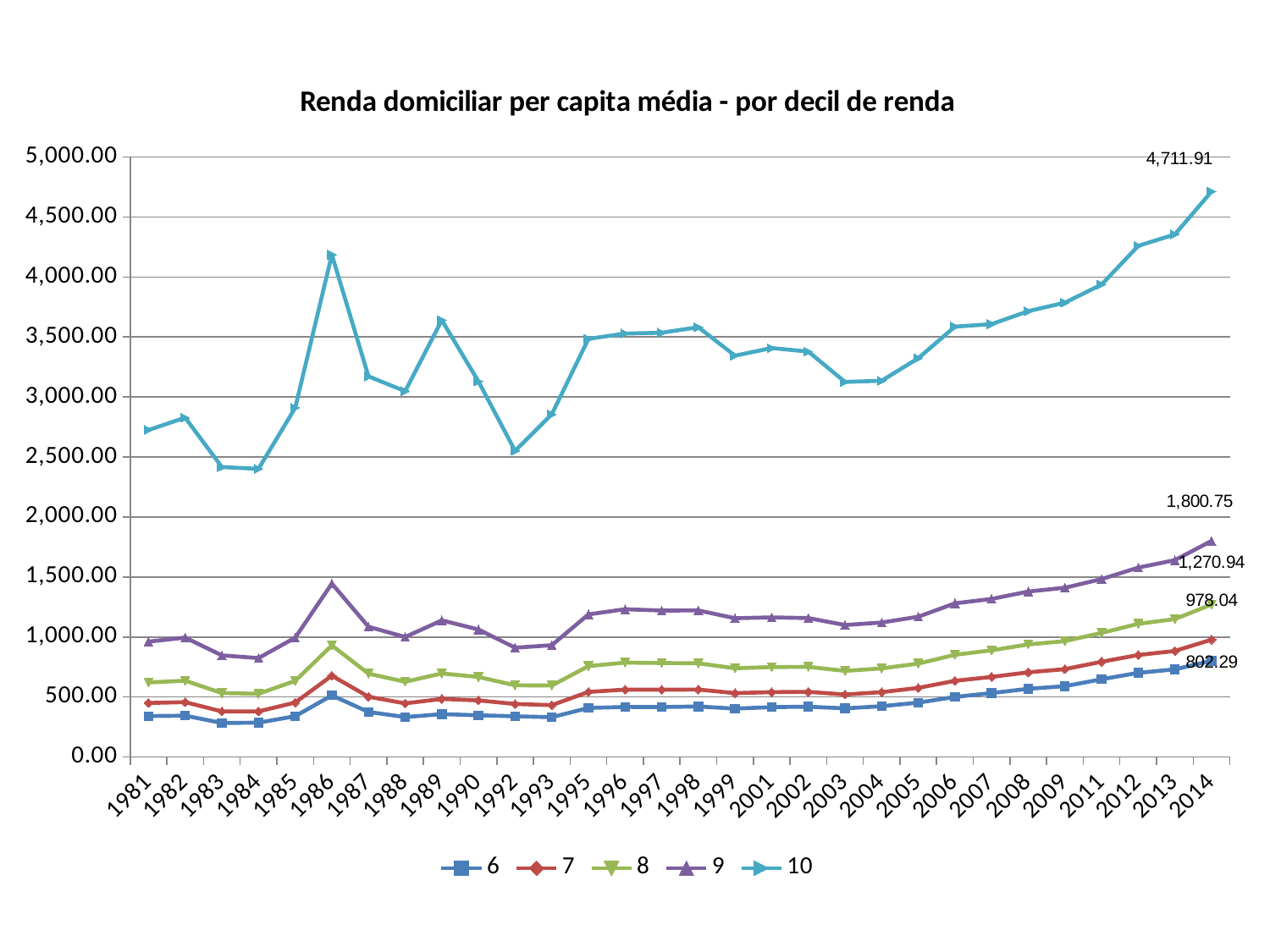

### Chart: Renda domiciliar per capita média - por decil de renda

| Category | 6 | 7 | 8 | 9 | 10 |
|---|---|---|---|---|---|
| 1981 | 341.3982545994999 | 450.8105877823999 | 621.8570099317 | 962.0312054451998 | 2725.4116439329005 |
| 1982 | 344.7586774460999 | 457.6824619008 | 636.4828021015 | 995.1079997671 | 2827.607542057 |
| 1983 | 284.29304417879996 | 380.0794898036 | 533.5080945363001 | 847.223282108 | 2416.1302716051 |
| 1984 | 286.79179456679987 | 380.1671569347 | 527.3466902462001 | 824.4900201811998 | 2401.4831990617 |
| 1985 | 340.47932675909993 | 454.54234236940005 | 634.7289749667003 | 994.5948390177001 | 2909.6090250198995 |
| 1986 | 514.012352742 | 678.0565282893998 | 930.3414203816998 | 1445.0737281718998 | 4185.235517138799 |
| 1987 | 375.7466123479999 | 502.77249531970006 | 695.0534651904999 | 1085.6290956819 | 3171.511362134601 |
| 1988 | 333.0499735765 | 447.2196545903 | 627.3158126221999 | 1000.1664943811 | 3048.3047017213 |
| 1989 | 357.82650166719986 | 484.35429733870006 | 696.5422465127999 | 1138.7278031189 | 3639.9869840181996 |
| 1990 | 348.3771968031999 | 472.4089119523999 | 667.2420482947999 | 1063.0617404168997 | 3130.0086119270995 |
| 1992 | 339.95340405849987 | 442.2561441319 | 598.0178859882001 | 910.8947126057001 | 2551.0265054252995 |
| 1993 | 332.4007016851 | 432.7637772406999 | 595.8087293916999 | 931.6950385325001 | 2855.8429355149 |
| 1995 | 408.83640823959996 | 542.7412561021998 | 757.7612361181 | 1188.7893620403001 | 3484.5415497658996 |
| 1996 | 417.8637500634 | 561.9897743903001 | 786.9438976436 | 1231.7835514546002 | 3528.0344074442 |
| 1997 | 417.0294286071999 | 561.0313815341001 | 783.7493477899001 | 1220.5924372634997 | 3535.1640742205996 |
| 1998 | 421.5149624503 | 562.5693305483001 | 781.3382273900999 | 1221.7677543206003 | 3581.5552621322004 |
| 1999 | 403.5362596875999 | 532.6876116514 | 740.0145968611 | 1156.7645200721 | 3344.2394000702 |
| 2001 | 416.2619986177999 | 540.8574398523998 | 749.9134660889999 | 1163.8692295939998 | 3407.6742578263 |
| 2002 | 420.01999954739995 | 543.6293160718001 | 751.4398259894999 | 1158.0521466585997 | 3378.4368994931997 |
| 2003 | 405.7623541346 | 521.140910564 | 718.0555684701999 | 1100.0458402763998 | 3125.6496058765 |
| 2004 | 423.6815399548999 | 540.8809840062 | 738.5207884365001 | 1120.7885190088 | 3135.0838093733 |
| 2005 | 453.7342000114999 | 576.1610919501 | 778.4643045178001 | 1169.3023149095998 | 3323.1698474356 |
| 2006 | 501.12915504629996 | 635.2955492282001 | 851.7898393349002 | 1280.5708078332 | 3586.0339677003003 |
| 2007 | 532.9132738615 | 667.5595556827 | 889.2273887025 | 1317.2695868535 | 3606.7418644671993 |
| 2008 | 568.6731022625002 | 706.2129504356999 | 938.0648335031001 | 1379.0958830839002 | 3714.8503755095007 |
| 2009 | 590.5104154321999 | 732.301881099 | 966.1546804947999 | 1410.4642386624998 | 3785.952002377501 |
| 2011 | 648.4403780744001 | 793.8578487628998 | 1034.1021816379998 | 1482.5302612157 | 3936.8015504847003 |
| 2012 | 701.48913231 | 850.2729544563001 | 1109.9725756682003 | 1578.4987321401002 | 4258.7323628126 |
| 2013 | 730.8513785108 | 884.1134740160002 | 1149.5166742988001 | 1640.2501698916 | 4354.4810593738 |
| 2014 | 802.2945085280002 | 978.0401469752 | 1270.9423971335 | 1800.751624735 | 4711.912021787602 |